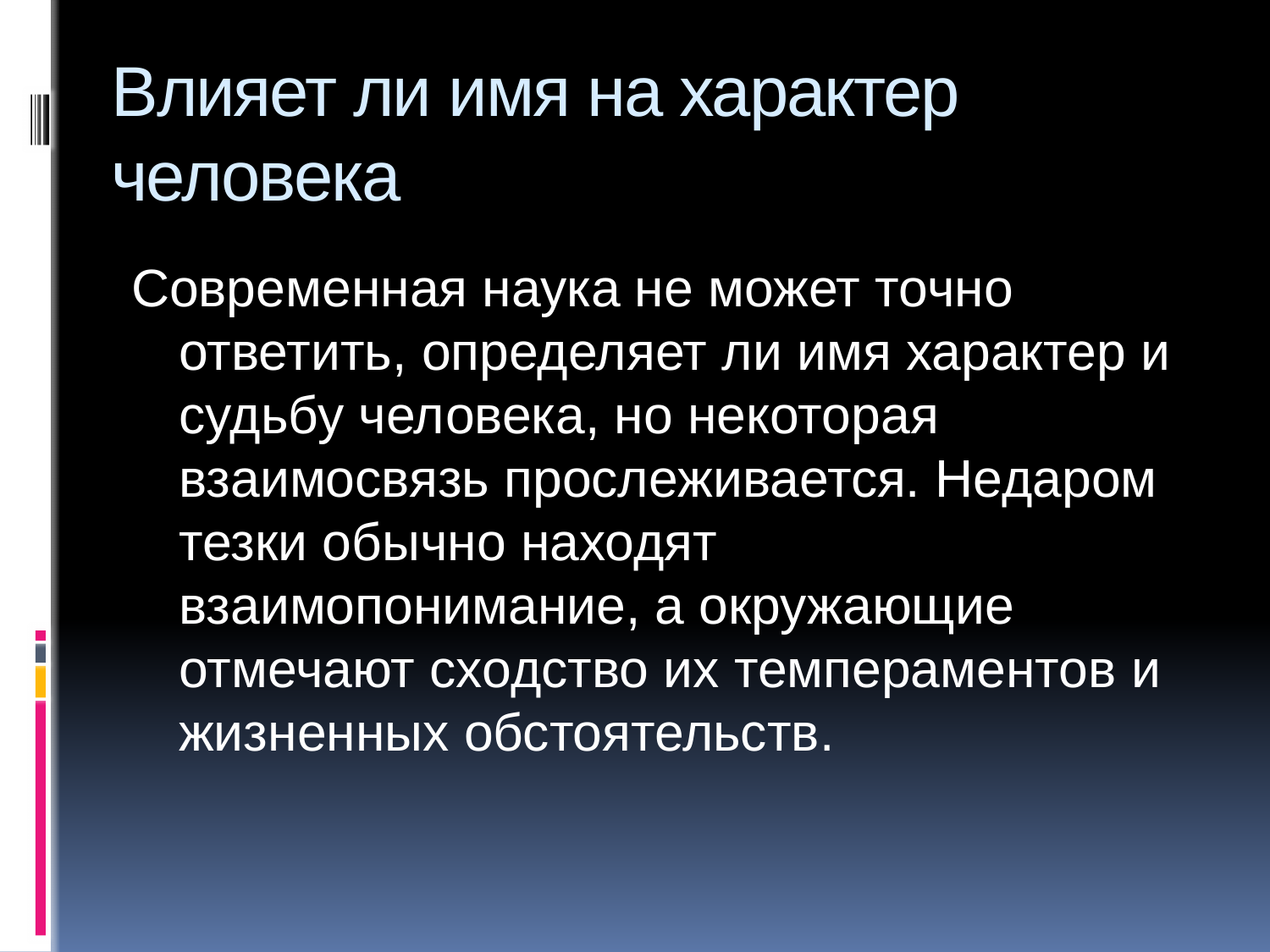

# Влияет ли имя на характер человека
Современная наука не может точно ответить, определяет ли имя характер и судьбу человека, но некоторая взаимосвязь прослеживается. Недаром тезки обычно находят взаимопонимание, а окружающие отмечают сходство их темпераментов и жизненных обстоятельств.